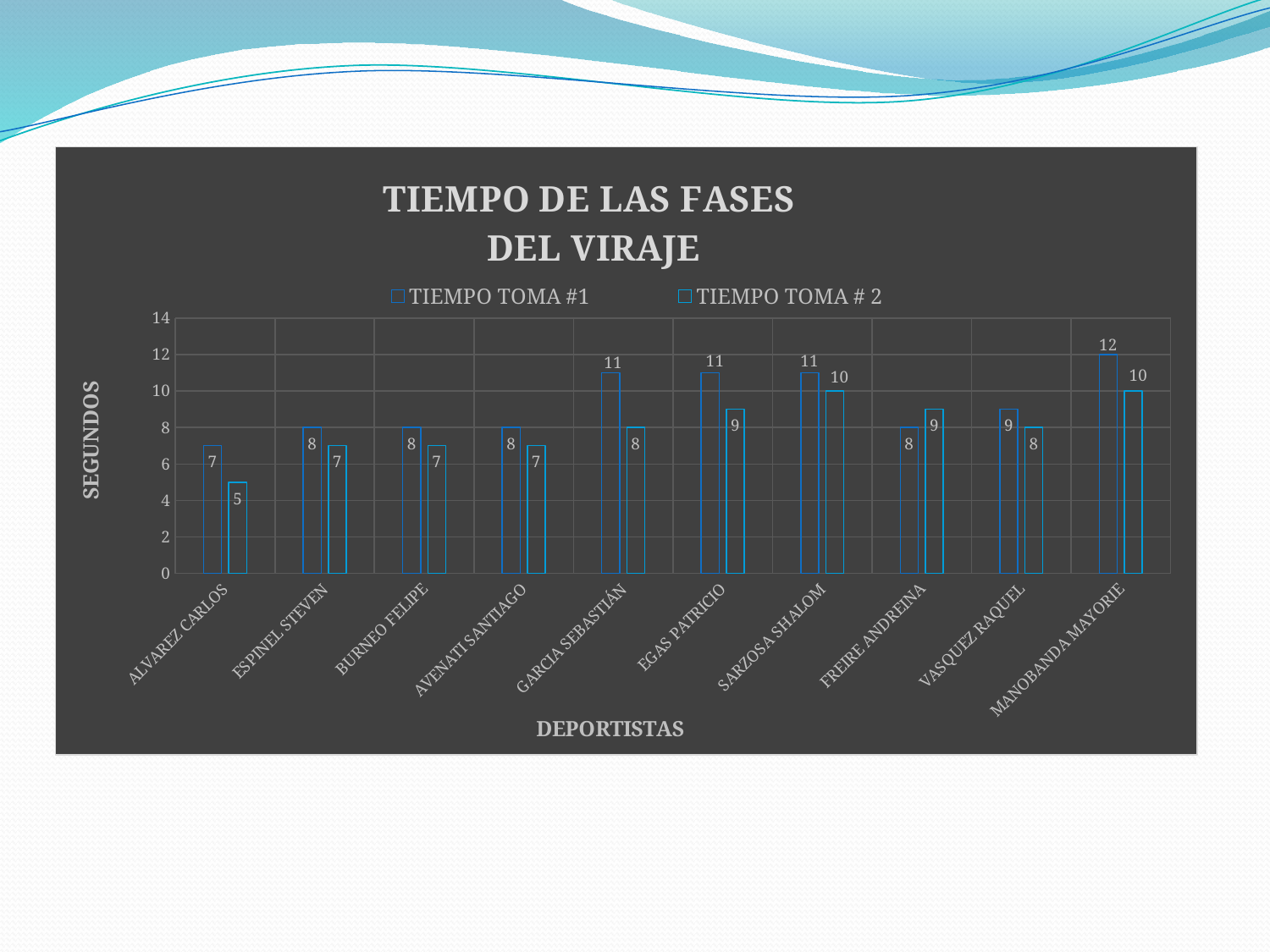

### Chart: TIEMPO DE LAS FASES
DEL VIRAJE

| Category | TIEMPO TOMA #1 | TIEMPO TOMA # 2 |
|---|---|---|
|  ALVAREZ CARLOS | 7.0 | 5.0 |
| ESPINEL STEVEN | 8.0 | 7.0 |
| BURNEO FELIPE | 8.0 | 7.0 |
| AVENATI SANTIAGO | 8.0 | 7.0 |
| GARCIA SEBASTIÁN | 11.0 | 8.0 |
| EGAS PATRICIO | 11.0 | 9.0 |
| SARZOSA SHALOM | 11.0 | 10.0 |
| FREIRE ANDREINA | 8.0 | 9.0 |
| VASQUEZ RAQUEL | 9.0 | 8.0 |
| MANOBANDA MAYORIE | 12.0 | 10.0 |